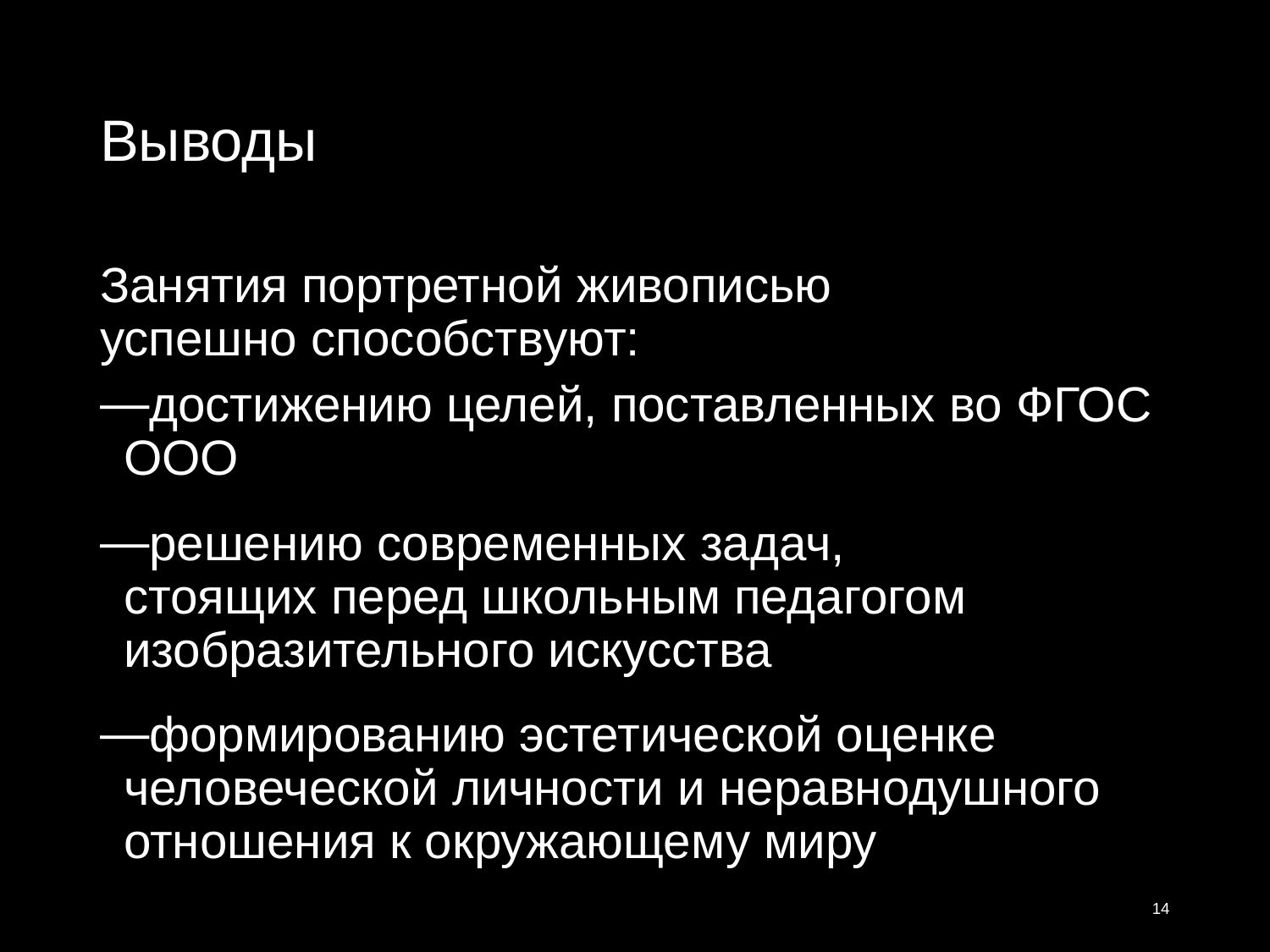

# Выводы
Занятия портретной живописью
успешно способствуют:
достижению целей, поставленных во ФГОС ООО
решению современных задач,
стоящих перед школьным педагогом изобразительного искусства
формированию эстетической оценке человеческой личности и неравнодушного отношения к окружающему миру

14